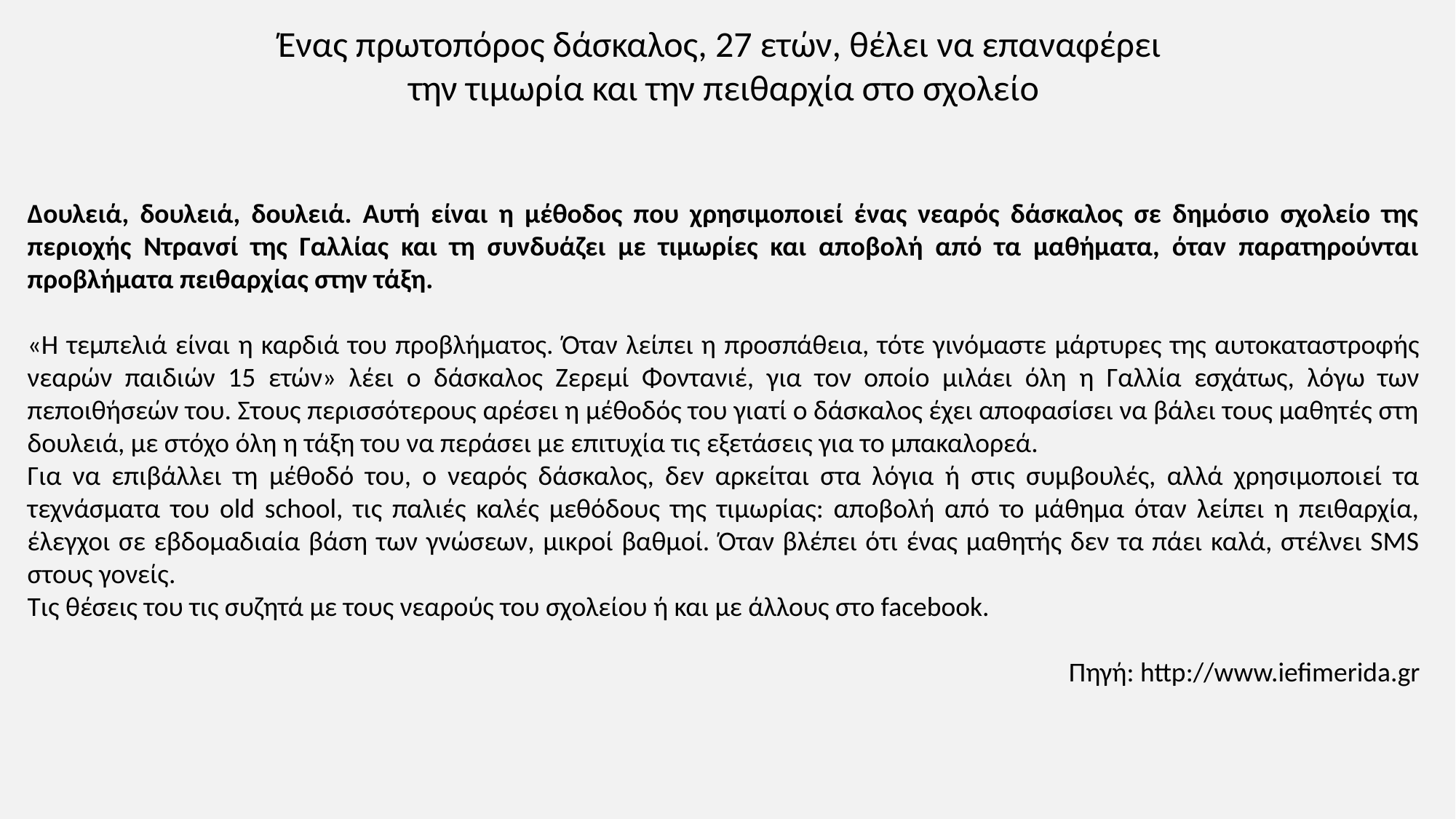

Ένας πρωτοπόρος δάσκαλος, 27 ετών, θέλει να επαναφέρει
την τιμωρία και την πειθαρχία στο σχολείο

Δουλειά, δουλειά, δουλειά. Αυτή είναι η μέθοδος που χρησιμοποιεί ένας νεαρός δάσκαλος σε δημόσιο σχολείο της περιοχής Ντρανσί της Γαλλίας και τη συνδυάζει με τιμωρίες και αποβολή από τα μαθήματα, όταν παρατηρούνται προβλήματα πειθαρχίας στην τάξη.

«Η τεμπελιά είναι η καρδιά του προβλήματος. Όταν λείπει η προσπάθεια, τότε γινόμαστε μάρτυρες της αυτοκαταστροφής νεαρών παιδιών 15 ετών» λέει ο δάσκαλος Ζερεμί Φοντανιέ, για τον οποίο μιλάει όλη η Γαλλία εσχάτως, λόγω των πεποιθήσεών του. Στους περισσότερους αρέσει η μέθοδός του γιατί ο δάσκαλος έχει αποφασίσει να βάλει τους μαθητές στη δουλειά, με στόχο όλη η τάξη του να περάσει με επιτυχία τις εξετάσεις για το μπακαλορεά.
Για να επιβάλλει τη μέθοδό του, ο νεαρός δάσκαλος, δεν αρκείται στα λόγια ή στις συμβουλές, αλλά χρησιμοποιεί τα τεχνάσματα του old school, τις παλιές καλές μεθόδους της τιμωρίας: αποβολή από το μάθημα όταν λείπει η πειθαρχία, έλεγχοι σε εβδομαδιαία βάση των γνώσεων, μικροί βαθμοί. Όταν βλέπει ότι ένας μαθητής δεν τα πάει καλά, στέλνει SMS στους γονείς.
Τις θέσεις του τις συζητά με τους νεαρούς του σχολείου ή και με άλλους στο facebook.

Πηγή: http://www.iefimerida.gr